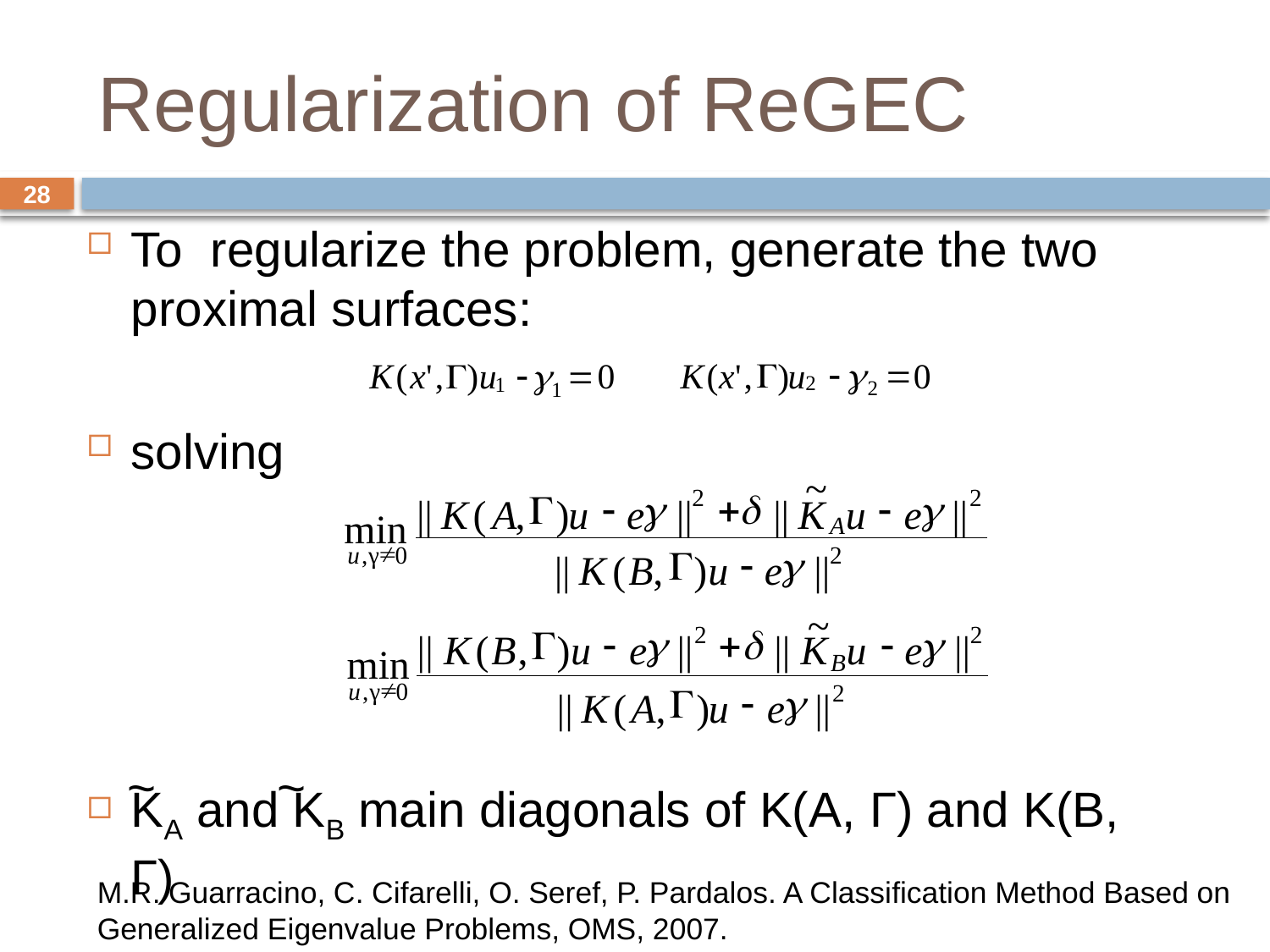

# Regularization of ReGEC
28
To  regularize the problem, generate the two proximal surfaces:

solving

KA and KB main diagonals of K(A, Γ) and K(B, Γ)
Γ
−
γ
=
K
(
x
'
,
)
u
0
2
2
Γ
−
γ
=
K
(
x
'
,
)
u
0
1
1
~

2
2
Γ
−
γ
+
δ
−
γ
||
K
(
A
,
)
u
e
||
||
K
u
e
||
min
A
≠

u
,
γ
0
Γ
−
γ
2
||
K
(
B
,
)
u
e
||
~

Γ
−
γ
2
+
δ
−
γ
2
||
K
(
B
,
)
u
e
||
||
K
u
e
||
min
B
≠
u
,
γ
0

Γ
−
γ
2
||
K
(
A
,
)
u
e
||
~
~
M.R. Guarracino, C. Cifarelli, O. Seref, P. Pardalos. A Classification Method Based on Generalized Eigenvalue Problems, OMS, 2007.